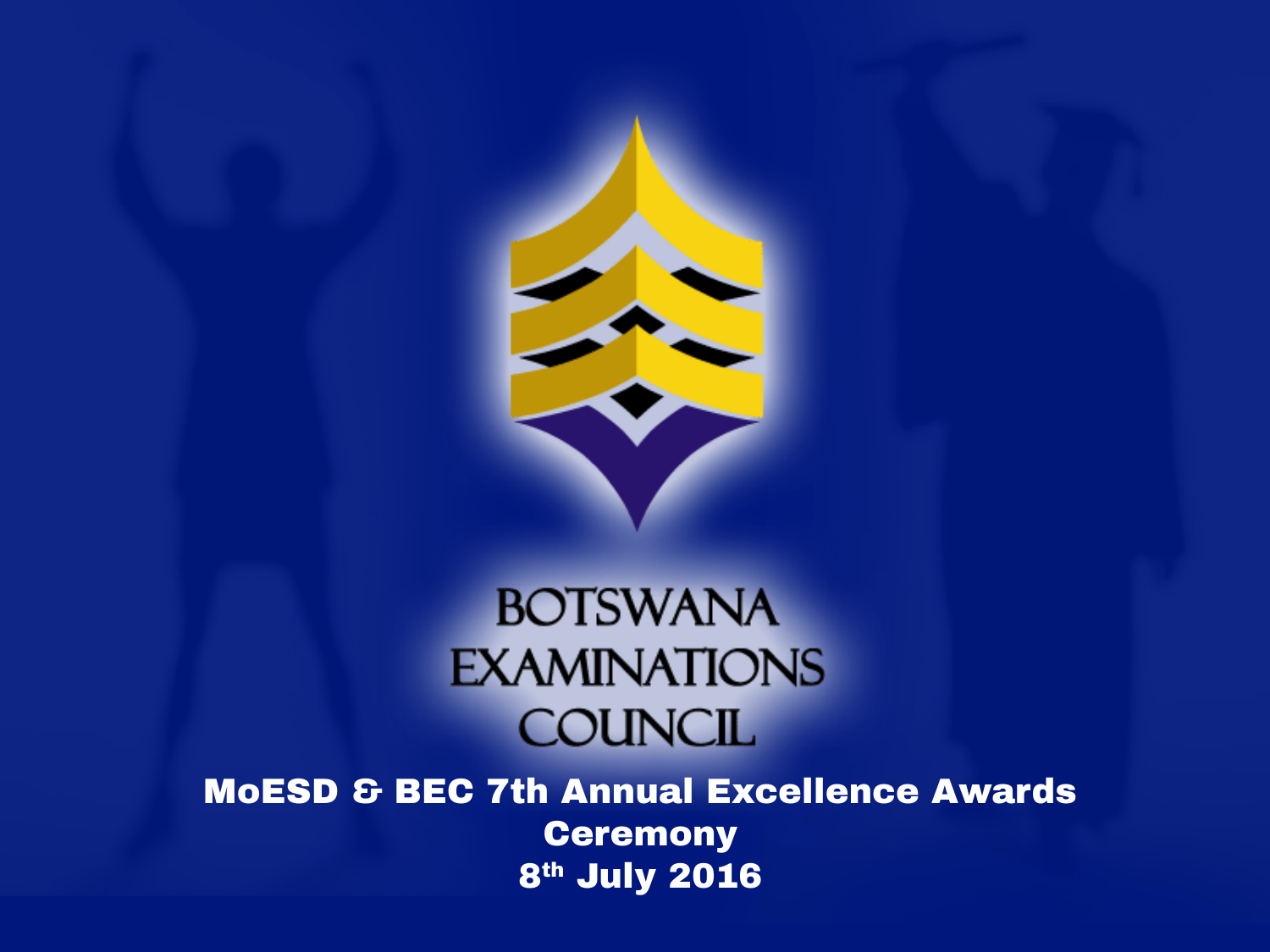

# MoESD & BEC 7th Annual Excellence Awards Ceremony 8th July 2016